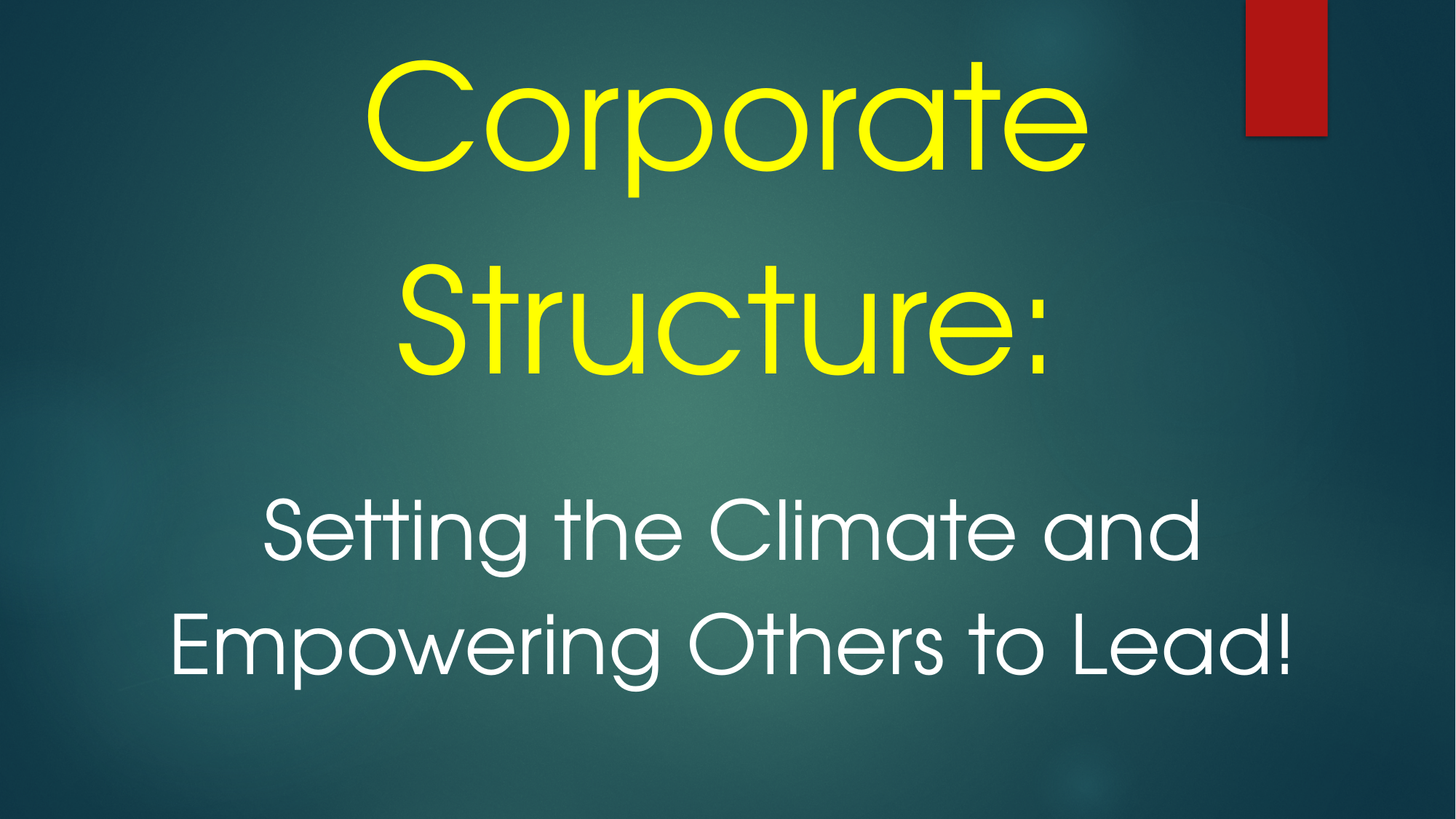

Corporate
Structure:

Setting the Climate and
Empowering Others to Lead!